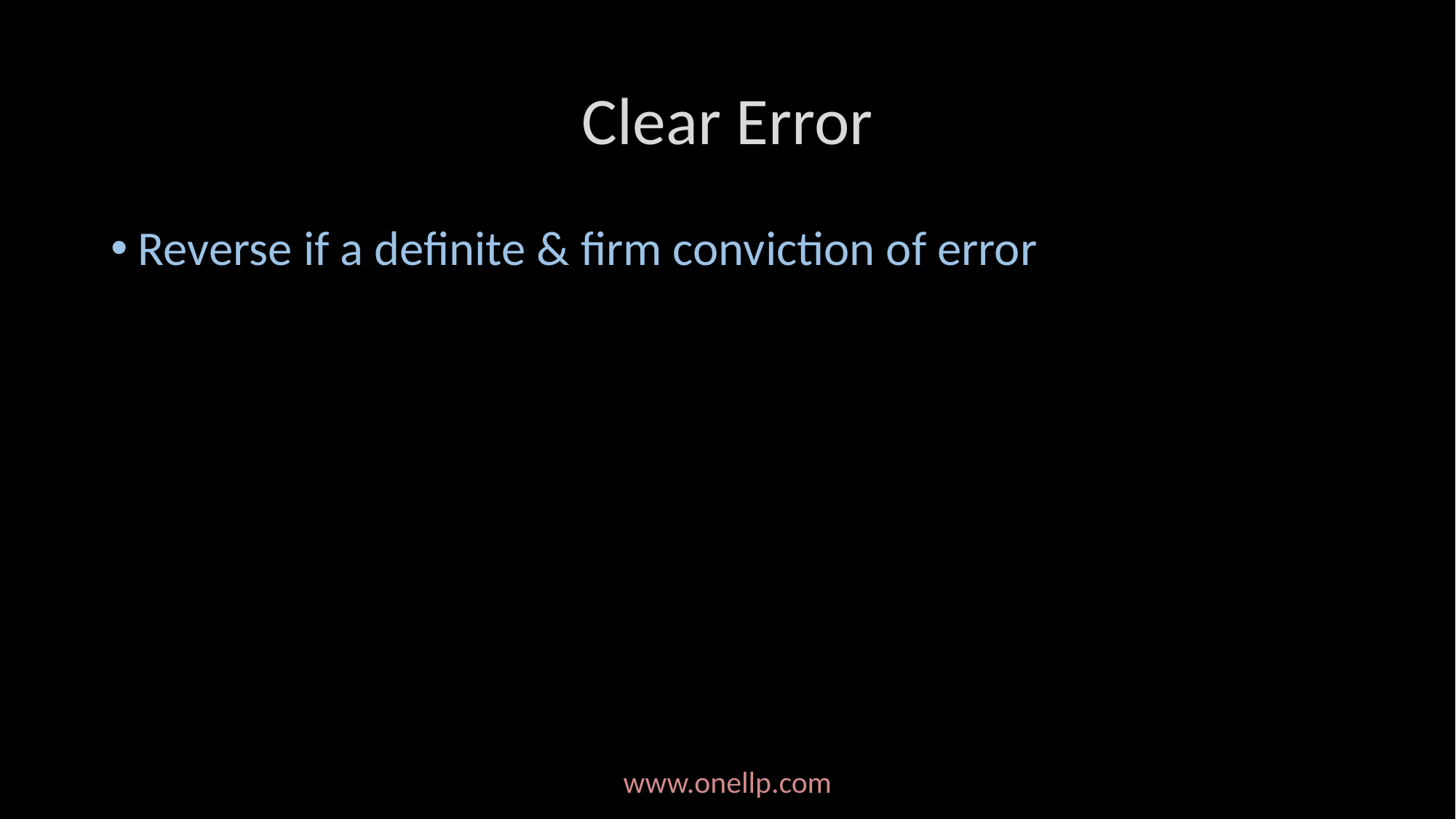

# Clear Error
Reverse if a definite & firm conviction of error
www.onellp.com